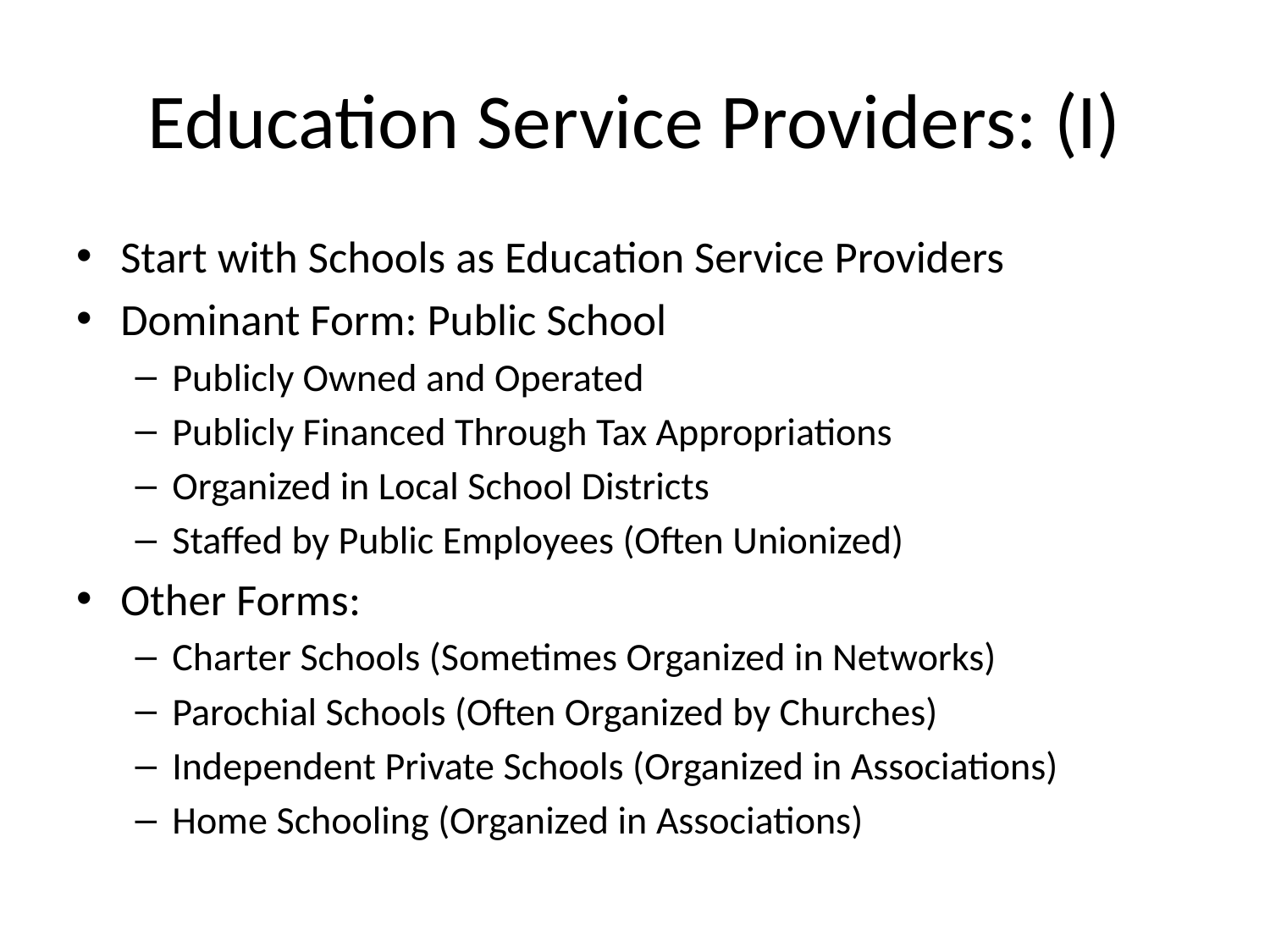

# Education Service Providers: (I)
Start with Schools as Education Service Providers
Dominant Form: Public School
Publicly Owned and Operated
Publicly Financed Through Tax Appropriations
Organized in Local School Districts
Staffed by Public Employees (Often Unionized)
Other Forms:
Charter Schools (Sometimes Organized in Networks)
Parochial Schools (Often Organized by Churches)
Independent Private Schools (Organized in Associations)
Home Schooling (Organized in Associations)